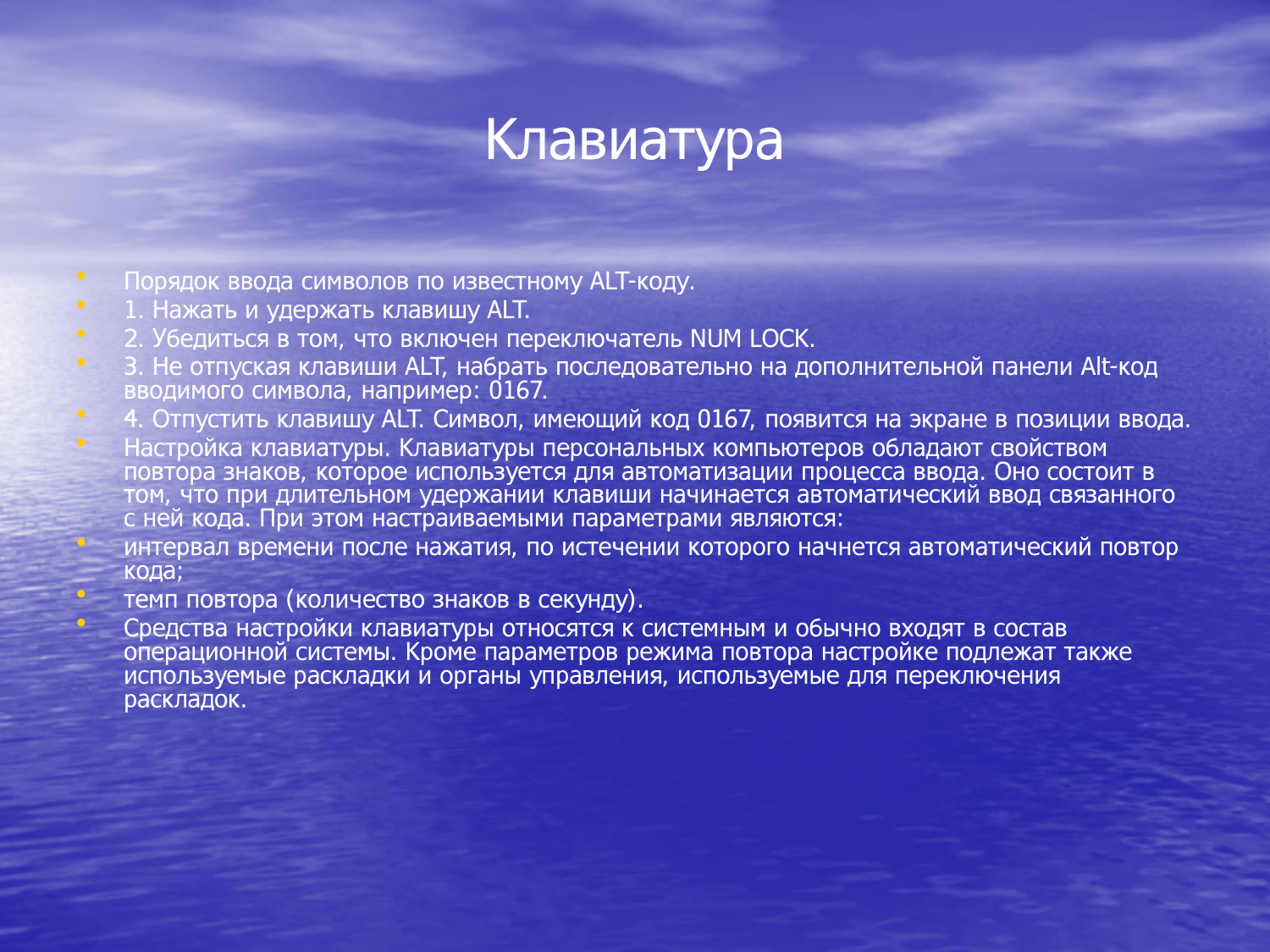

# Клавиатура
Порядок ввода символов по известному ALT-коду.
1. Нажать и удержать клавишу ALT.
2. Убедиться в том, что включен переключатель NUM LOCK.
3. Не отпуская клавиши ALT, набрать последовательно на дополнительной панели Аlt-код вводимого символа, например: 0167.
4. Отпустить клавишу ALT. Символ, имеющий код 0167, появится на экране в позиции ввода.
Настройка клавиатуры. Клавиатуры персональных компьютеров обладают свойством повтора знаков, которое используется для автоматизации процесса ввода. Оно состоит в том, что при длительном удержании клавиши начинается автоматический ввод связанного с ней кода. При этом настраиваемыми параметрами являются:
интервал времени после нажатия, по истечении которого начнется автоматический повтор кода;
темп повтора (количество знаков в секунду).
Средства настройки клавиатуры относятся к системным и обычно входят в состав операционной системы. Кроме параметров режима повтора настройке подлежат также используемые раскладки и органы управления, используемые для переключения раскладок.